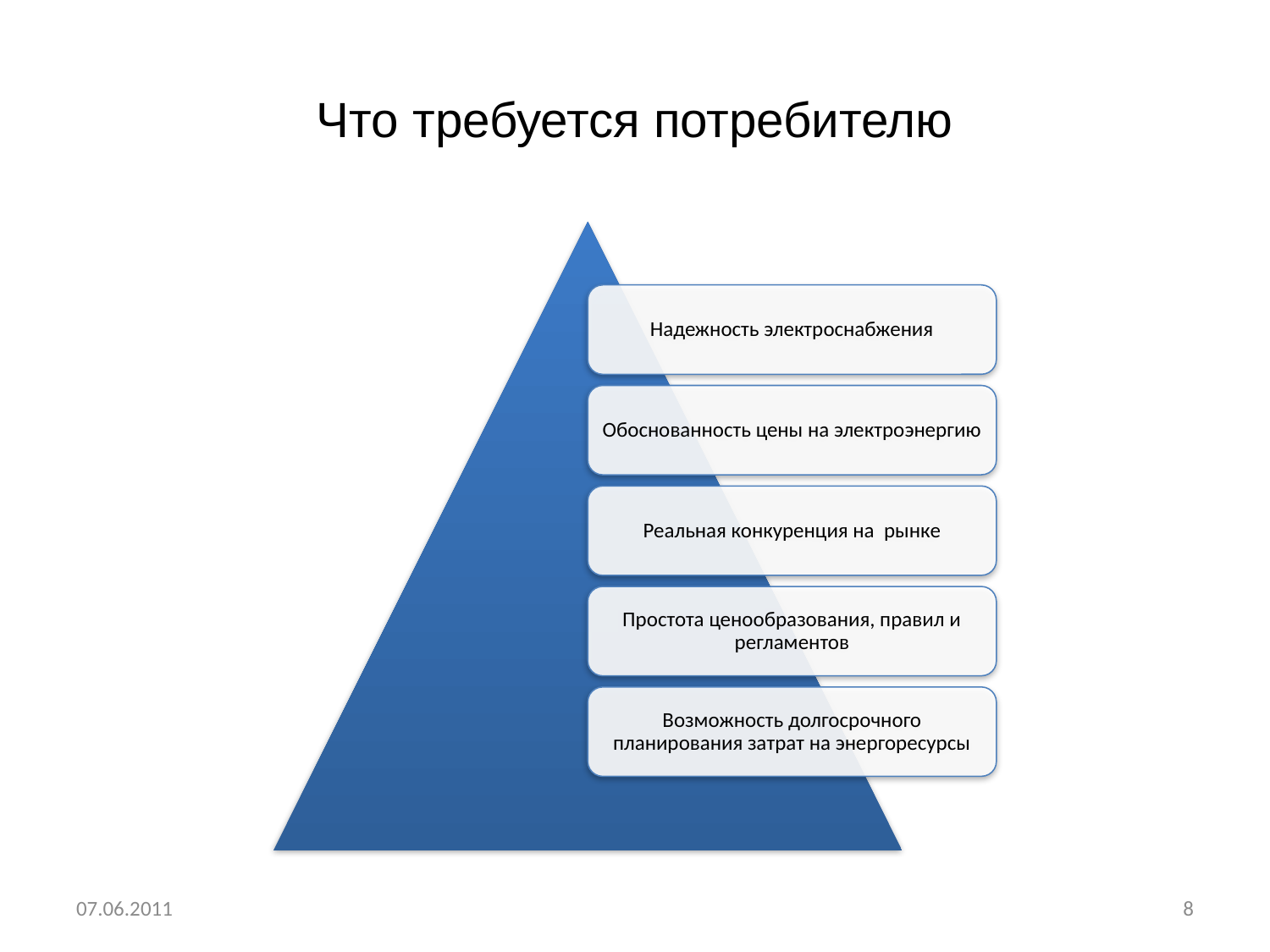

# Что требуется потребителю
Надежность электроснабжения
Обоснованность цены на электроэнергию
Реальная конкуренция на  рынке
Простота ценообразования, правил и регламентов
Возможность долгосрочного планирования затрат на энергоресурсы
07.06.2011
8